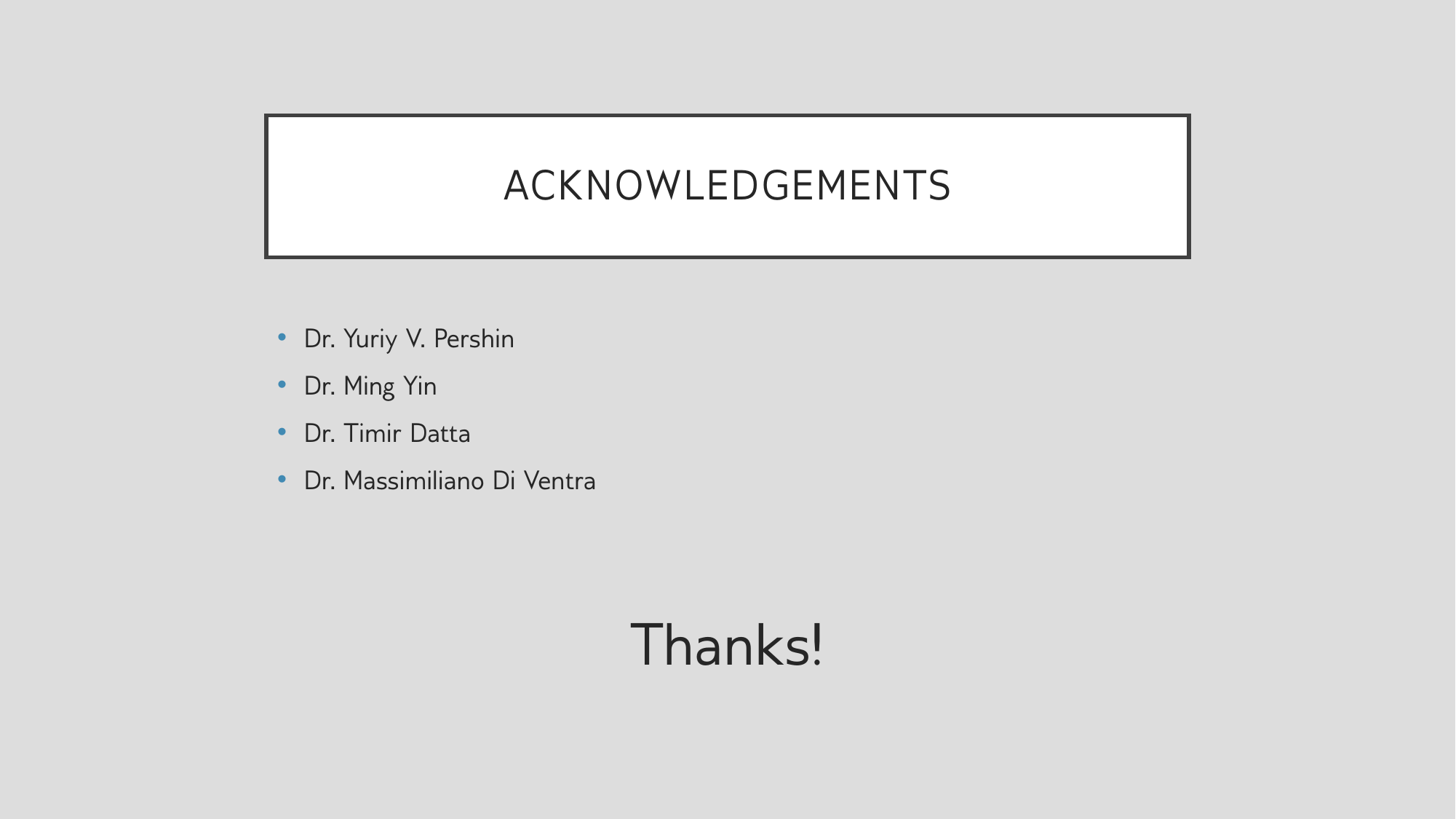

# Acknowledgements
Dr. Yuriy V. Pershin
Dr. Ming Yin
Dr. Timir Datta
Dr. Massimiliano Di Ventra

Thanks!